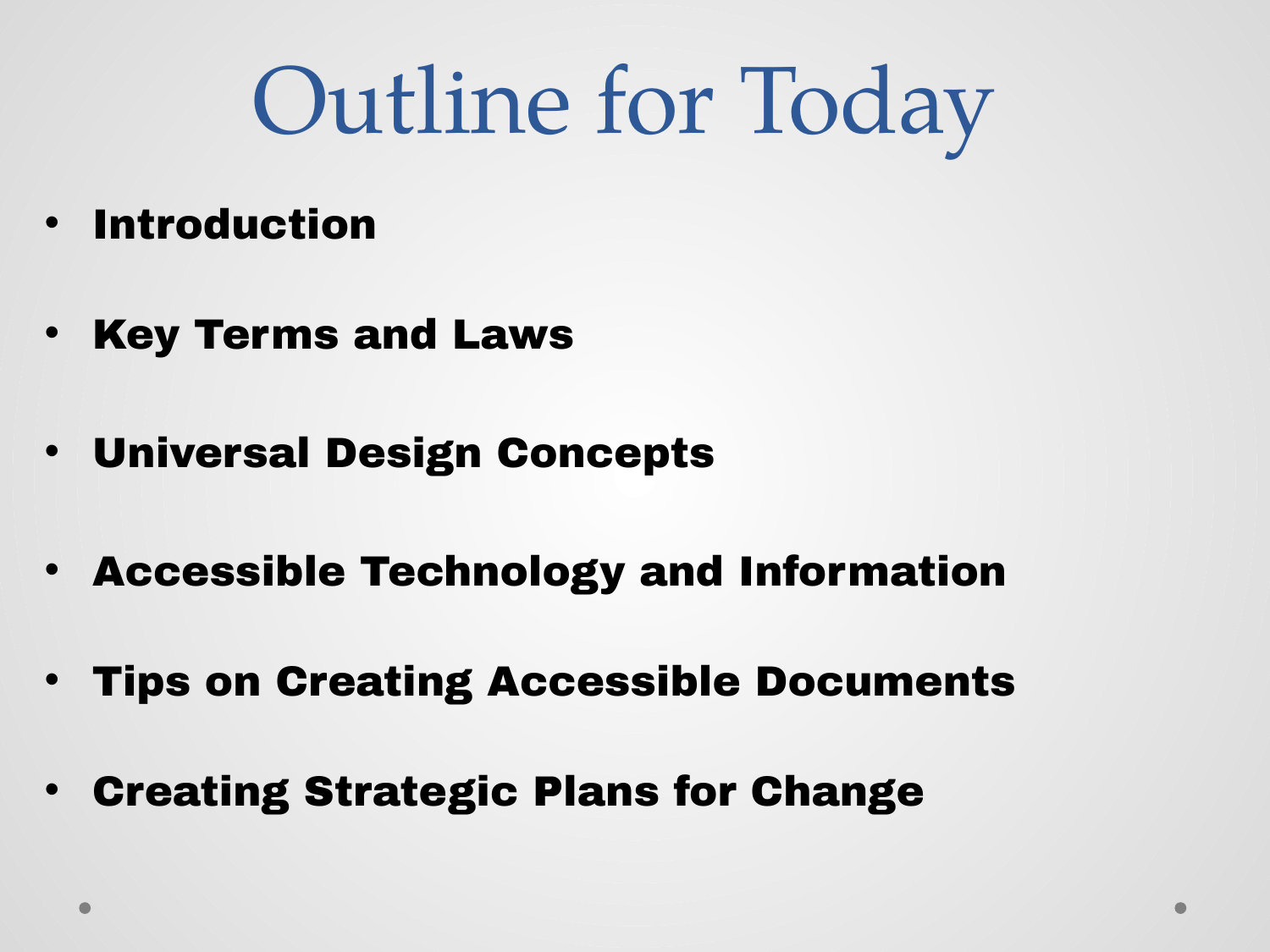

# Outline for Today
Introduction
Key Terms and Laws

Universal Design Concepts

Accessible Technology and Information
Tips on Creating Accessible Documents
Creating Strategic Plans for Change